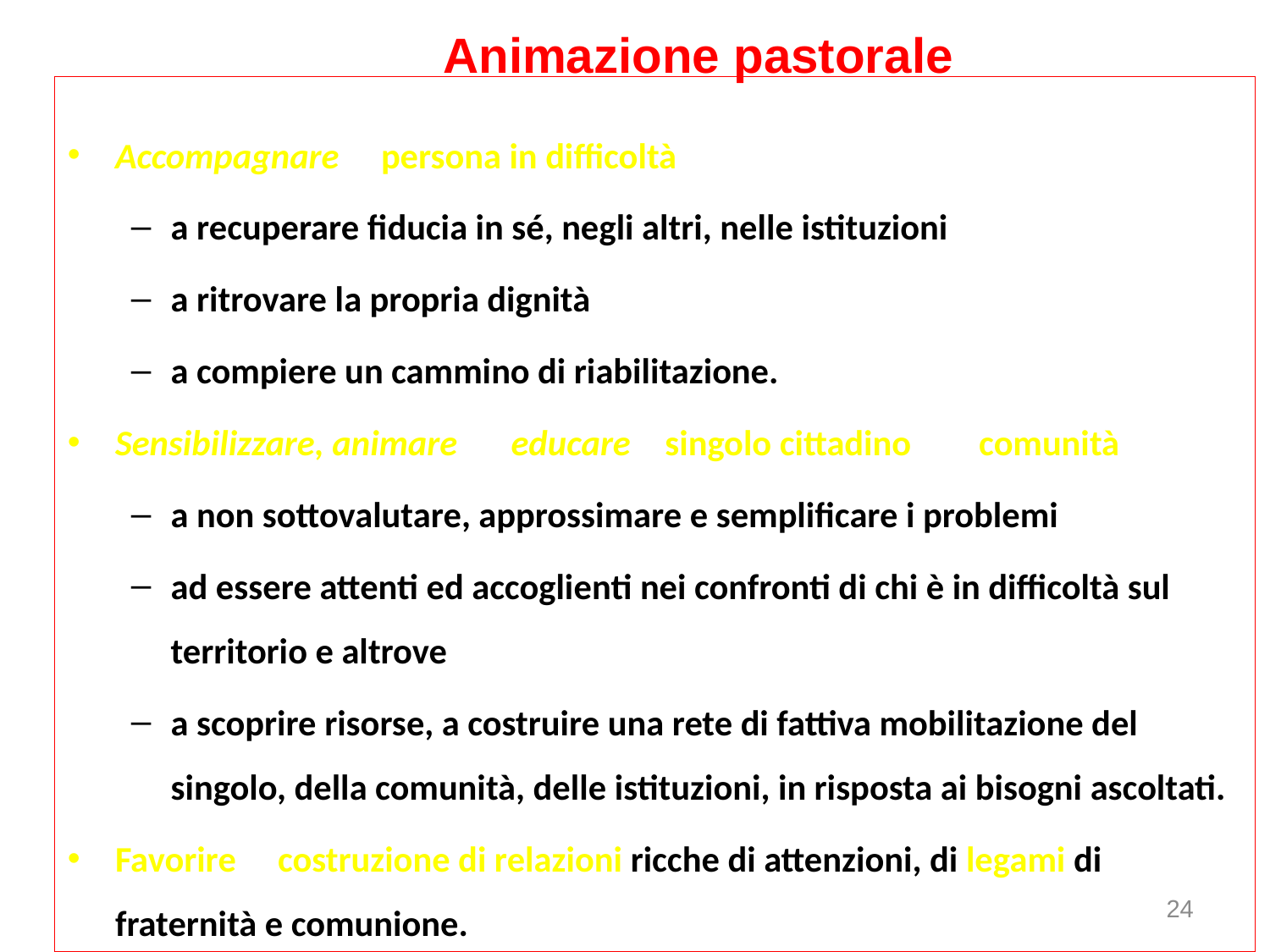

# Animazione pastorale

Accompagnare la persona in difficoltà
a recuperare fiducia in sé, negli altri, nelle istituzioni
a ritrovare la propria dignità
a compiere un cammino di riabilitazione.
Sensibilizzare, animare ed educare il singolo cittadino e la comunità
a non sottovalutare, approssimare e semplificare i problemi
ad essere attenti ed accoglienti nei confronti di chi è in difficoltà sul territorio e altrove
a scoprire risorse, a costruire una rete di fattiva mobilitazione del singolo, della comunità, delle istituzioni, in risposta ai bisogni ascoltati.
Favorire la costruzione di relazioni ricche di attenzioni, di legami di fraternità e comunione.

24